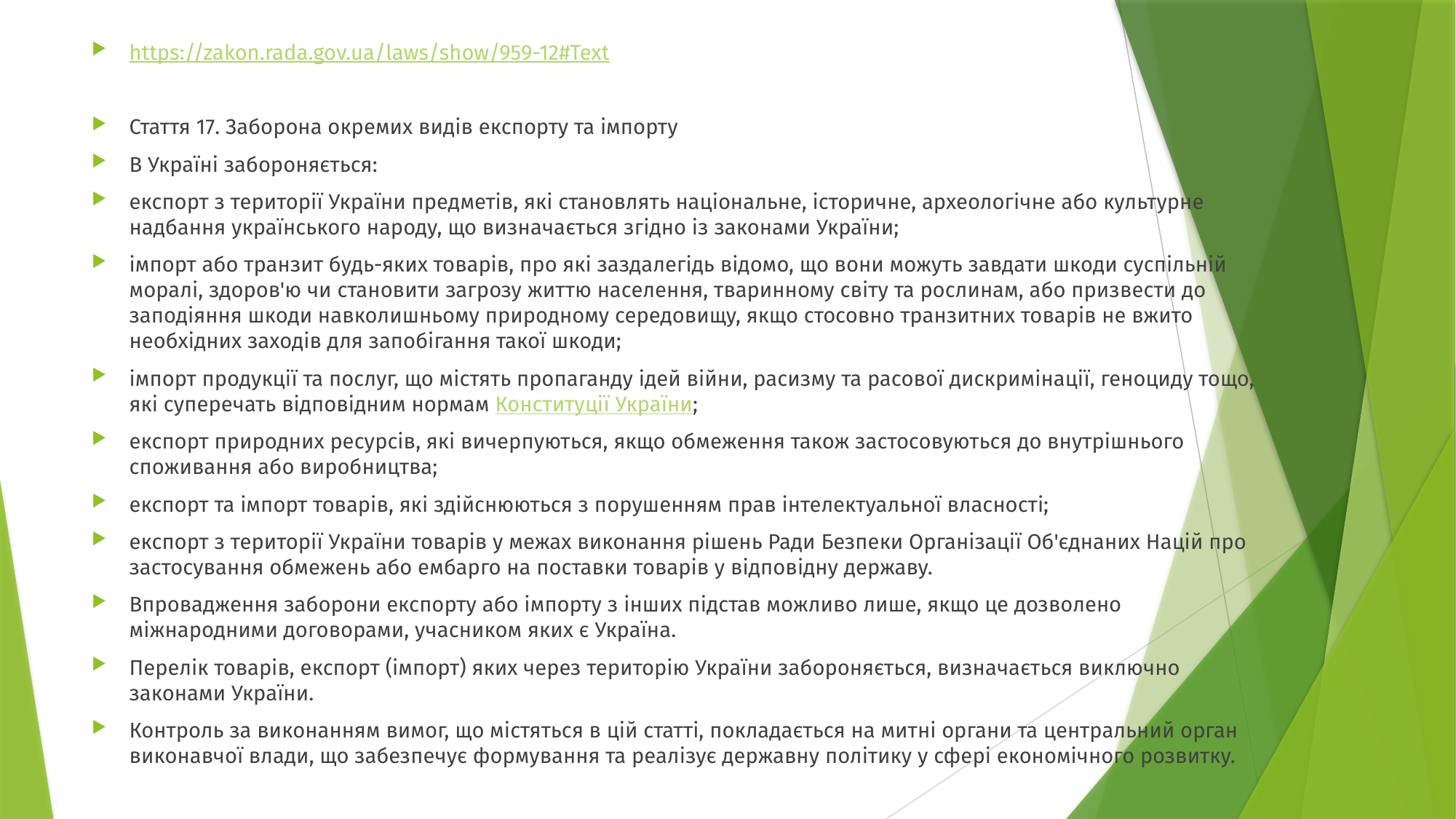

https://zakon.rada.gov.ua/laws/show/959-12#Text

Стаття 17. Заборона окремих видів експорту та імпорту
В Україні забороняється:
експорт з території України предметів, які становлять національне, історичне, археологічне або культурне надбання українського народу, що визначається згідно із законами України;
імпорт або транзит будь-яких товарів, про які заздалегідь відомо, що вони можуть завдати шкоди суспільній моралі, здоров'ю чи становити загрозу життю населення, тваринному світу та рослинам, або призвести до заподіяння шкоди навколишньому природному середовищу, якщо стосовно транзитних товарів не вжито необхідних заходів для запобігання такої шкоди;
імпорт продукції та послуг, що містять пропаганду ідей війни, расизму та расової дискримінації, геноциду тощо, які суперечать відповідним нормам Конституції України;
експорт природних ресурсів, які вичерпуються, якщо обмеження також застосовуються до внутрішнього споживання або виробництва;
експорт та імпорт товарів, які здійснюються з порушенням прав інтелектуальної власності;
експорт з території України товарів у межах виконання рішень Ради Безпеки Організації Об'єднаних Націй про застосування обмежень або ембарго на поставки товарів у відповідну державу.
Впровадження заборони експорту або імпорту з інших підстав можливо лише, якщо це дозволено міжнародними договорами, учасником яких є Україна.
Перелік товарів, експорт (імпорт) яких через територію України забороняється, визначається виключно законами України.
Контроль за виконанням вимог, що містяться в цій статті, покладається на митні органи та центральний орган виконавчої влади, що забезпечує формування та реалізує державну політику у сфері економічного розвитку.